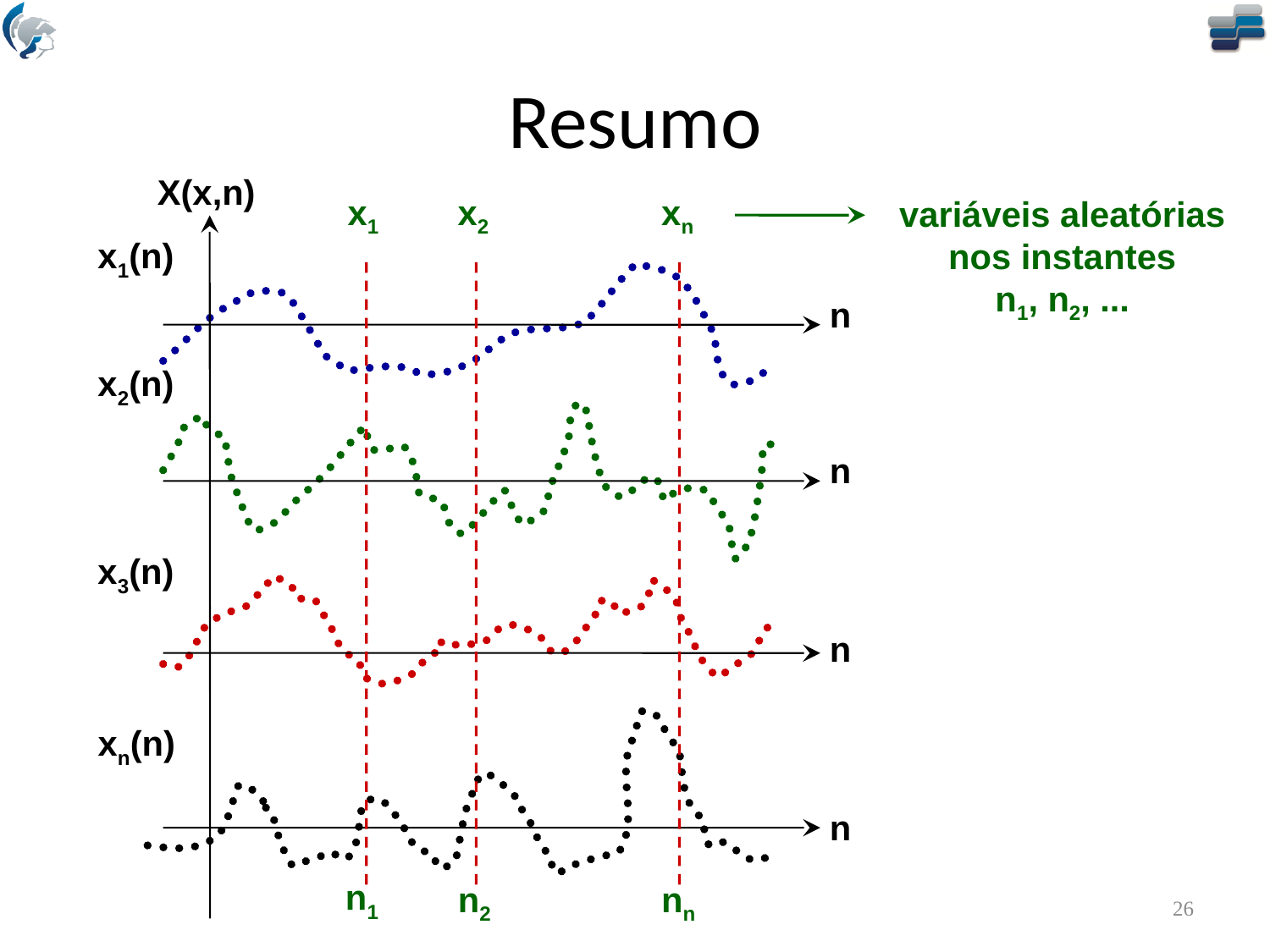

# Resumo
X(x,n)
x1
x2
xn

x1(n)

n

x2(n)

n

x3(n)

n

xn(n)
n

n1
n2
nn
variáveis aleatórias
nos instantes
n1, n2, ...

26